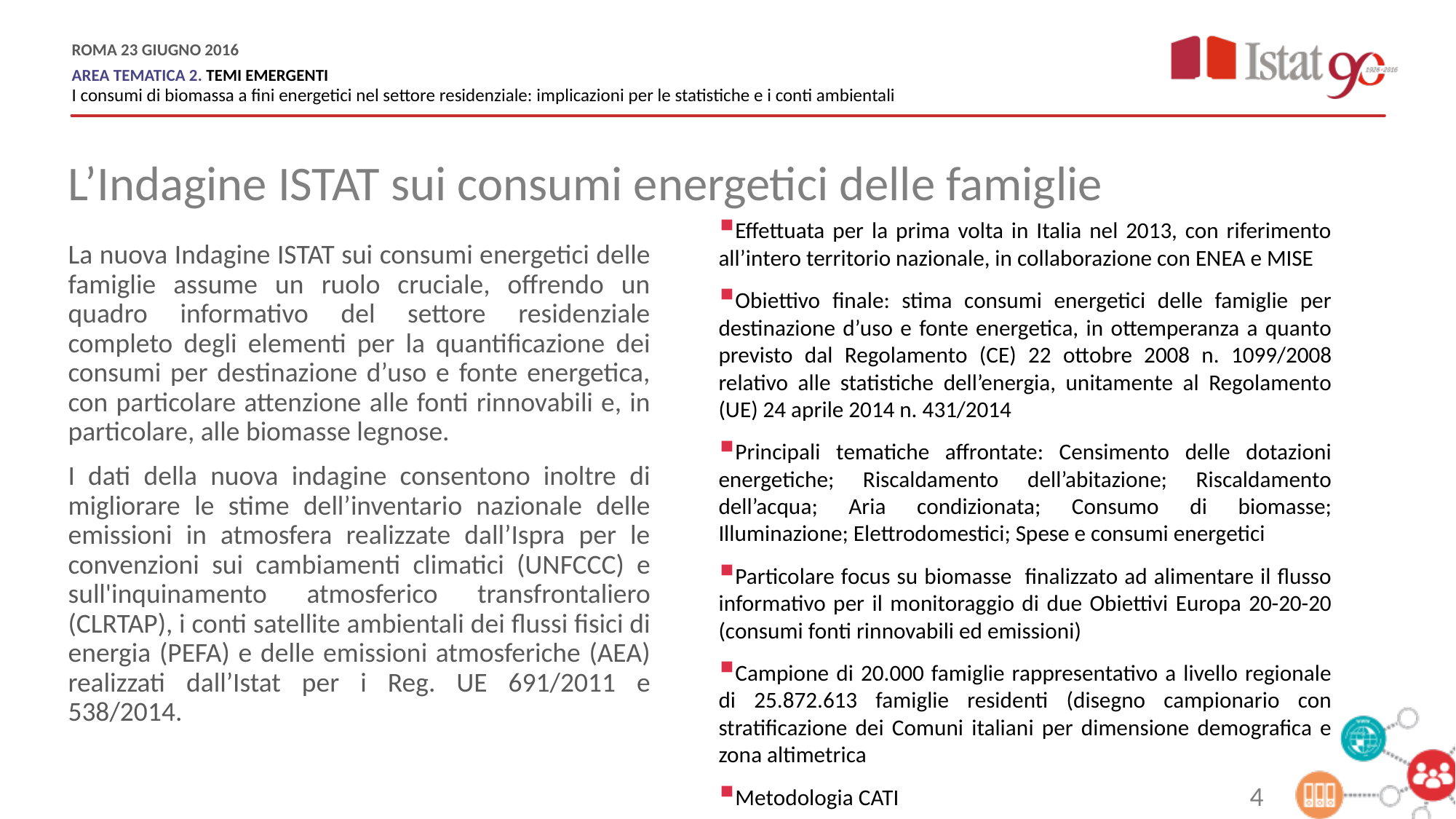

L’Indagine ISTAT sui consumi energetici delle famiglie
Effettuata per la prima volta in Italia nel 2013, con riferimento all’intero territorio nazionale, in collaborazione con ENEA e MISE
Obiettivo finale: stima consumi energetici delle famiglie per destinazione d’uso e fonte energetica, in ottemperanza a quanto previsto dal Regolamento (CE) 22 ottobre 2008 n. 1099/2008 relativo alle statistiche dell’energia, unitamente al Regolamento (UE) 24 aprile 2014 n. 431/2014
Principali tematiche affrontate: Censimento delle dotazioni energetiche; Riscaldamento dell’abitazione; Riscaldamento dell’acqua; Aria condizionata; Consumo di biomasse; Illuminazione; Elettrodomestici; Spese e consumi energetici
Particolare focus su biomasse  finalizzato ad alimentare il flusso informativo per il monitoraggio di due Obiettivi Europa 20-20-20 (consumi fonti rinnovabili ed emissioni)
Campione di 20.000 famiglie rappresentativo a livello regionale di 25.872.613 famiglie residenti (disegno campionario con stratificazione dei Comuni italiani per dimensione demografica e zona altimetrica
Metodologia CATI

La nuova Indagine ISTAT sui consumi energetici delle famiglie assume un ruolo cruciale, offrendo un quadro informativo del settore residenziale completo degli elementi per la quantificazione dei consumi per destinazione d’uso e fonte energetica, con particolare attenzione alle fonti rinnovabili e, in particolare, alle biomasse legnose.
I dati della nuova indagine consentono inoltre di migliorare le stime dell’inventario nazionale delle emissioni in atmosfera realizzate dall’Ispra per le convenzioni sui cambiamenti climatici (UNFCCC) e sull'inquinamento atmosferico transfrontaliero (CLRTAP), i conti satellite ambientali dei flussi fisici di energia (PEFA) e delle emissioni atmosferiche (AEA) realizzati dall’Istat per i Reg. UE 691/2011 e 538/2014.

4